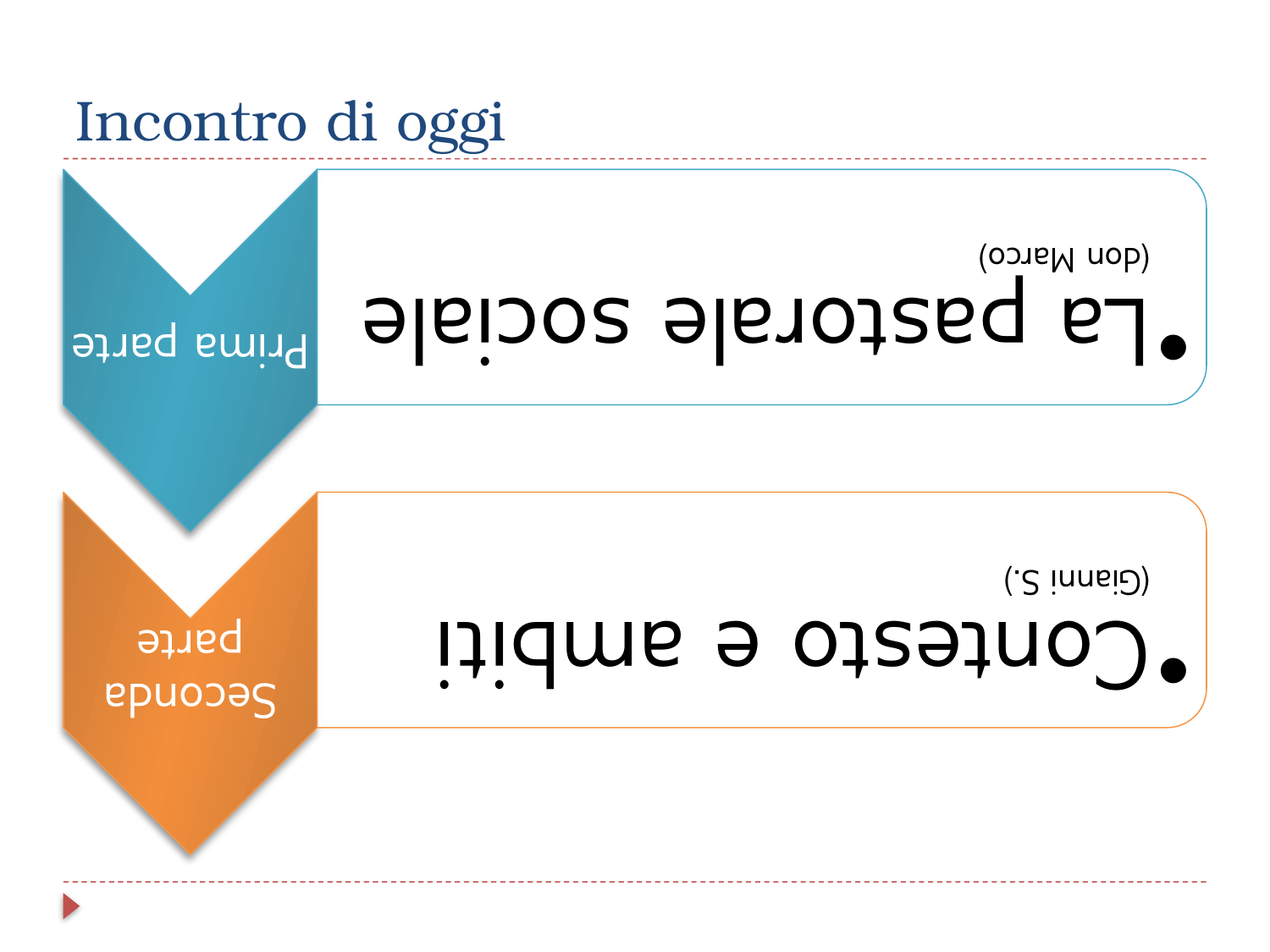

# Incontro di oggi
Prima parte
La pastorale sociale (don Marco)
Seconda parte
Contesto e ambiti (Gianni S.)